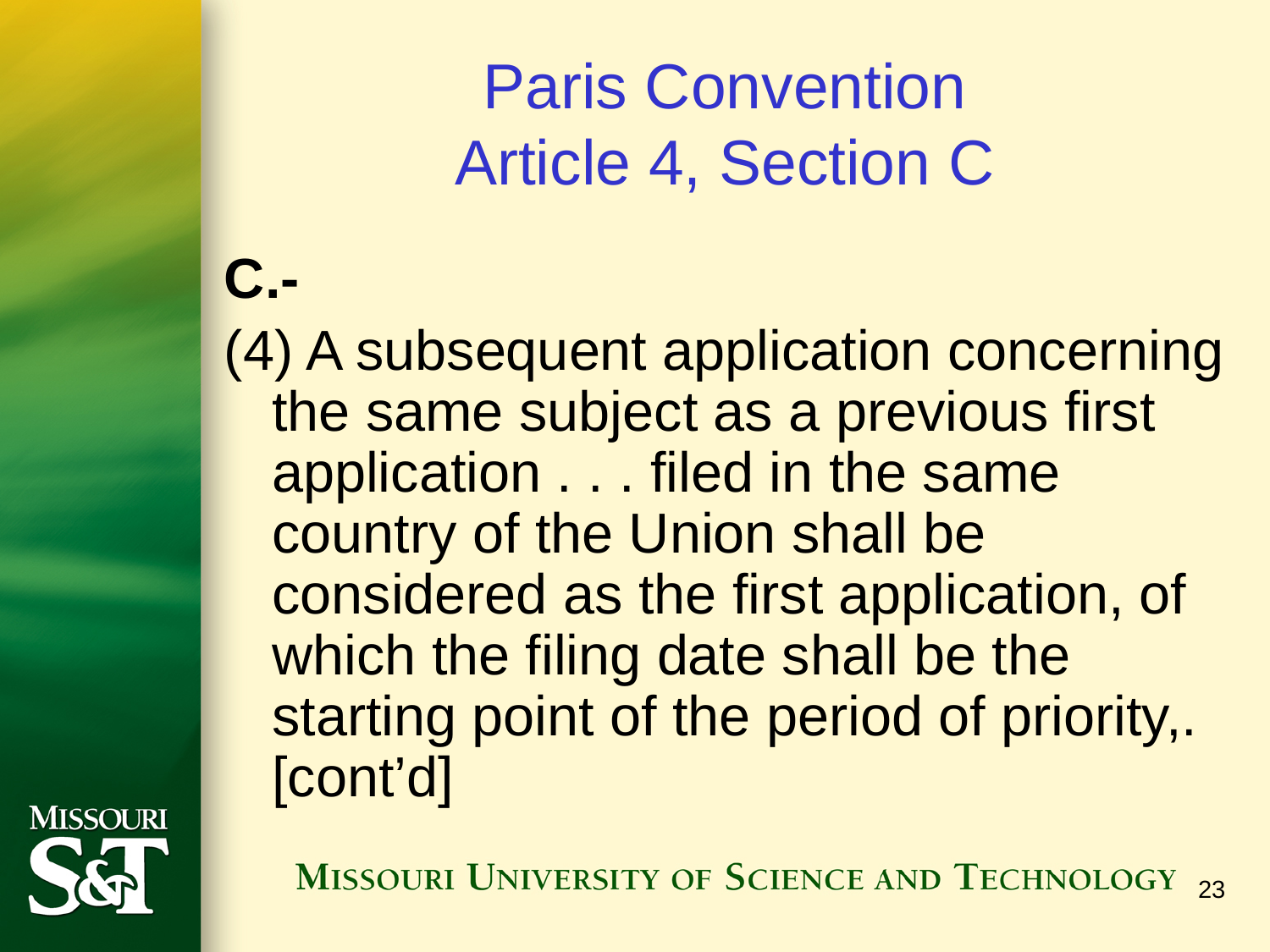

# Paris Convention Article 4, Section C
C.-
(4) A subsequent application concerning the same subject as a previous first application . . . filed in the same country of the Union shall be considered as the first application, of which the filing date shall be the starting point of the period of priority,. [cont’d]

23